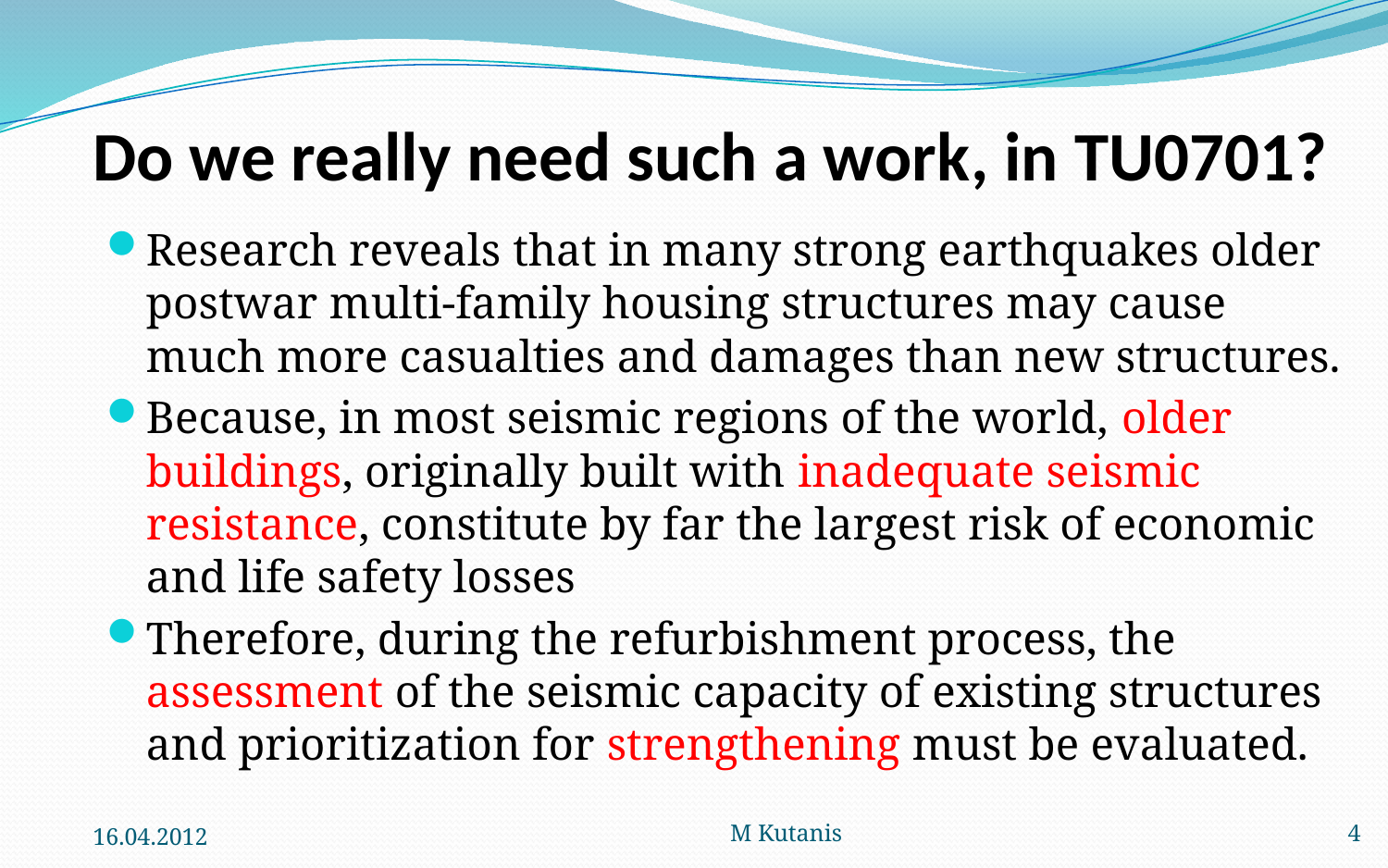

# Do we really need such a work, in TU0701?
Research reveals that in many strong earthquakes older postwar multi-family housing structures may cause much more casualties and damages than new structures.
Because, in most seismic regions of the world, older buildings, originally built with inadequate seismic resistance, constitute by far the largest risk of economic and life safety losses
Therefore, during the refurbishment process, the assessment of the seismic capacity of existing structures and prioritization for strengthening must be evaluated.

16.04.2012
M Kutanis
4